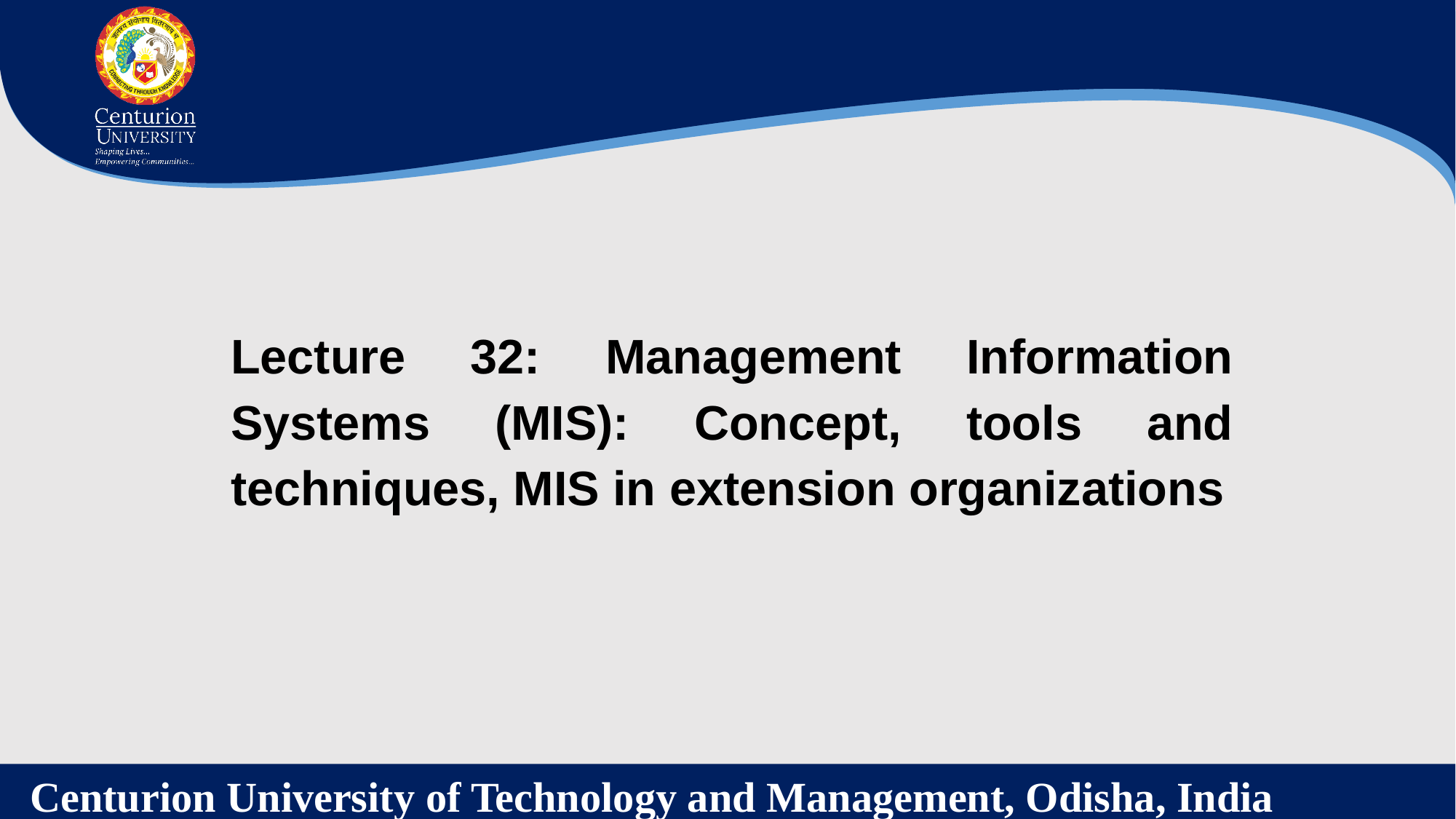

Lecture 32: Management Information Systems (MIS): Concept, tools and techniques, MIS in extension organizations